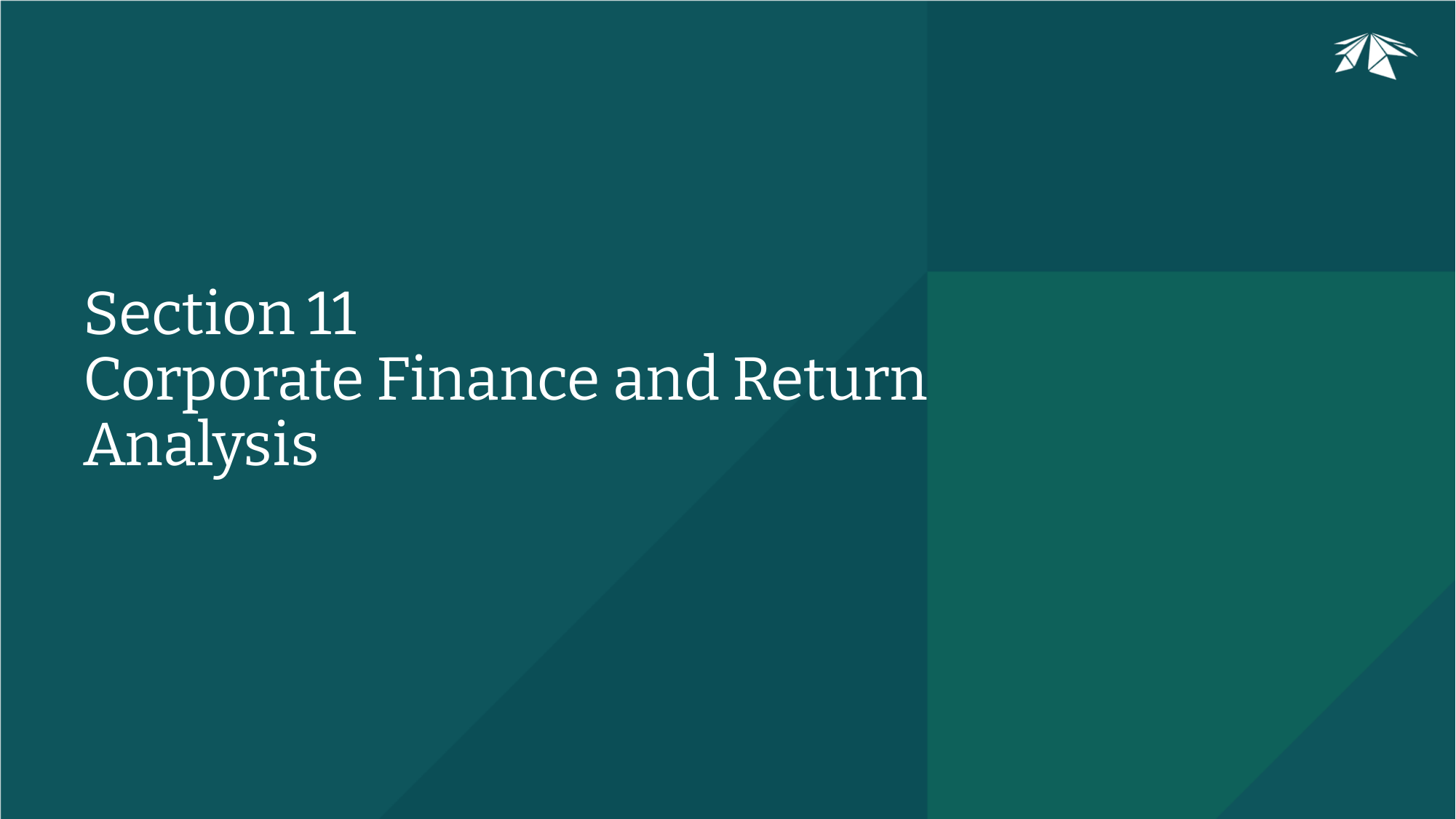

# Section 11 Corporate Finance and Return Analysis